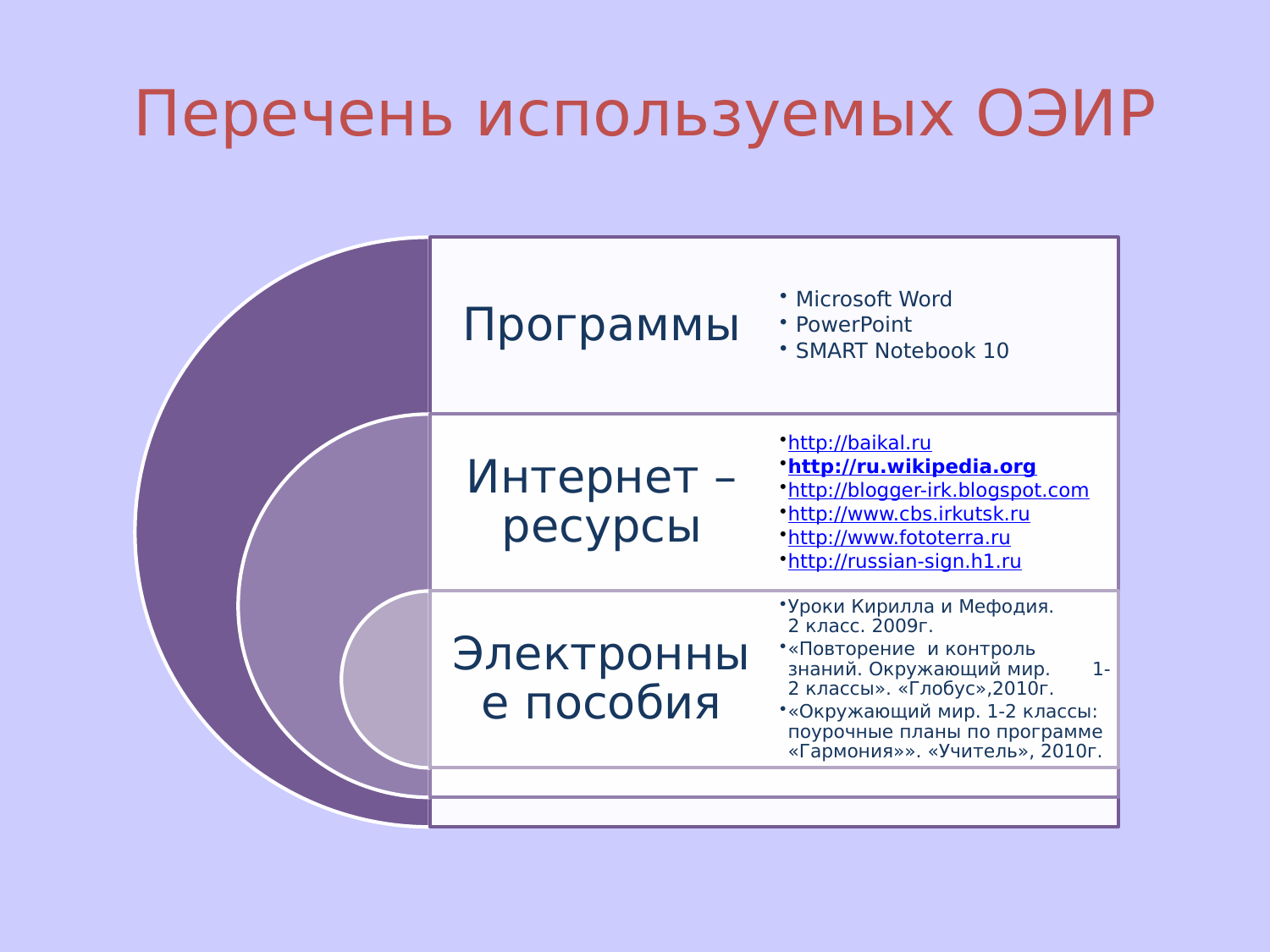

Перечень используемых ОЭИР
Программы
Интернет – ресурсы
Электронные пособия
Microsoft Word
PowerPoint
SMART Notebook 10
http://baikal.ru
http://ru.wikipedia.org
http://blogger-irk.blogspot.com
http://www.cbs.irkutsk.ru
http://www.fototerra.ru
http://russian-sign.h1.ru
Уроки Кирилла и Мефодия.        2 класс. 2009г.
«Повторение  и контроль знаний. Окружающий мир.       1-2 классы». «Глобус»,2010г.
«Окружающий мир. 1-2 классы: поурочные планы по программе «Гармония»». «Учитель», 2010г.